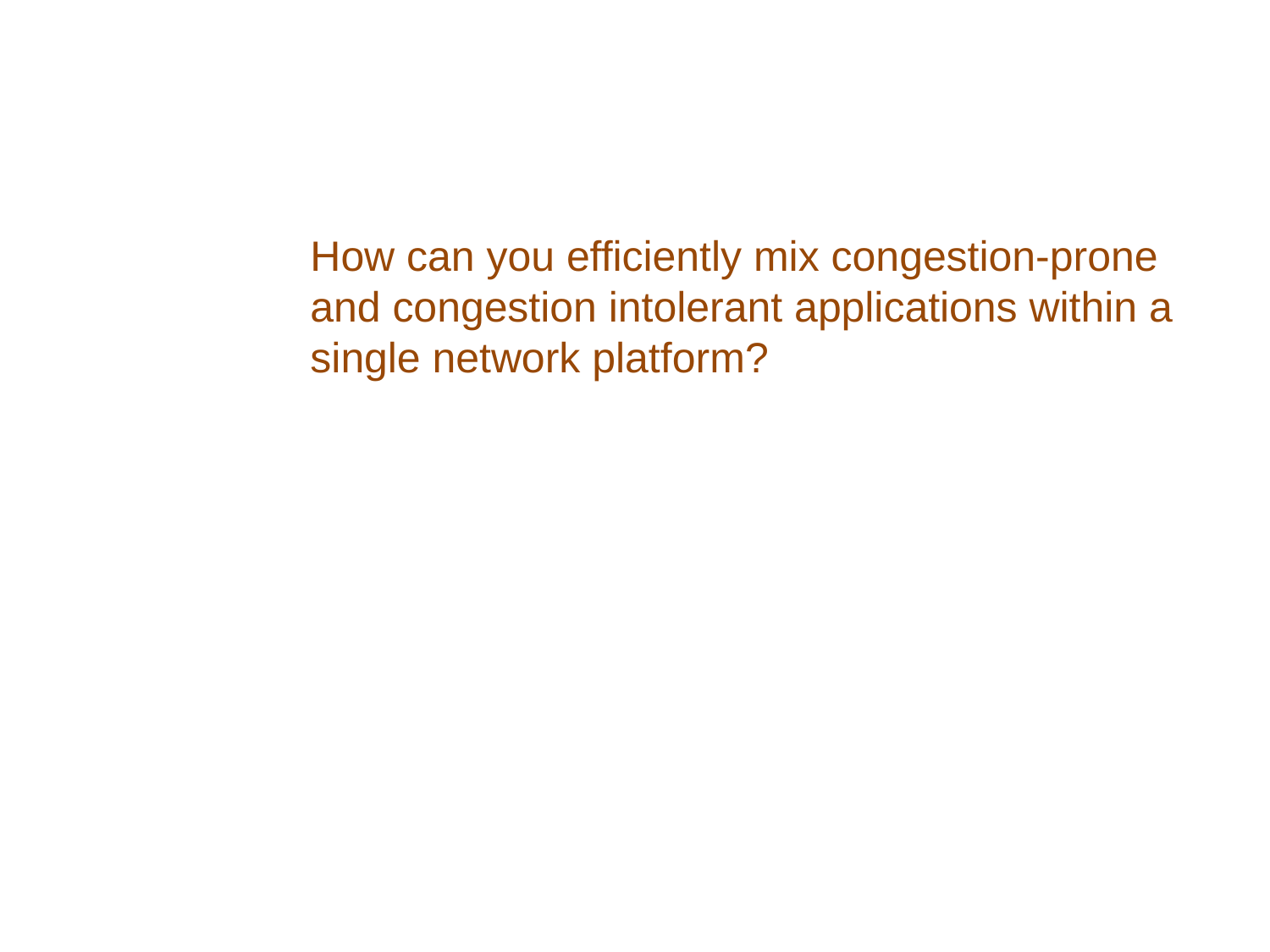

How can you efficiently mix congestion-prone and congestion intolerant applications within a single network platform?